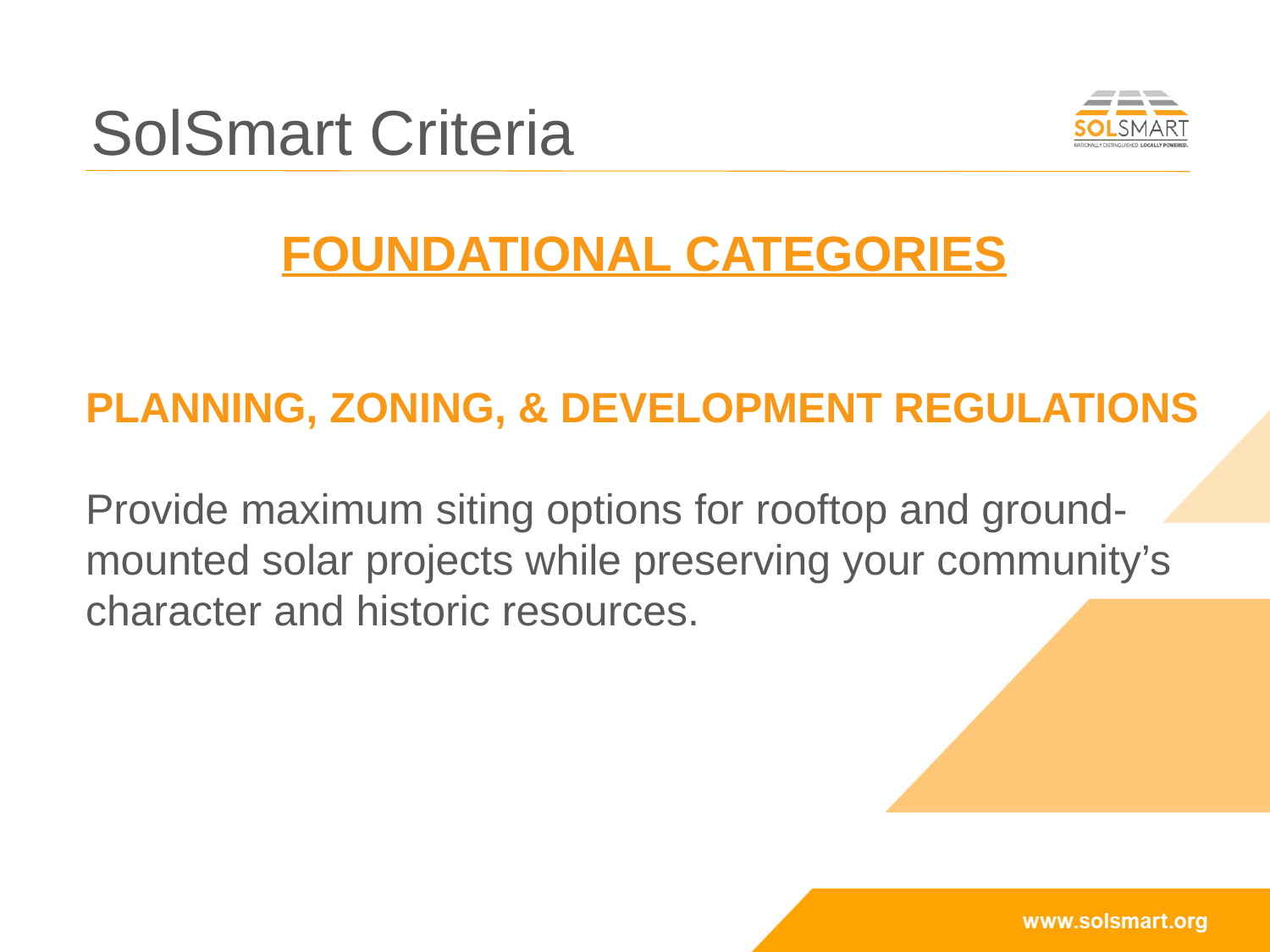

# SolSmart Criteria
Foundational Categories
PLANNING, ZONING, & DEVELOPMENT REGULATIONS

Provide maximum siting options for rooftop and ground-mounted solar projects while preserving your community’s character and historic resources.